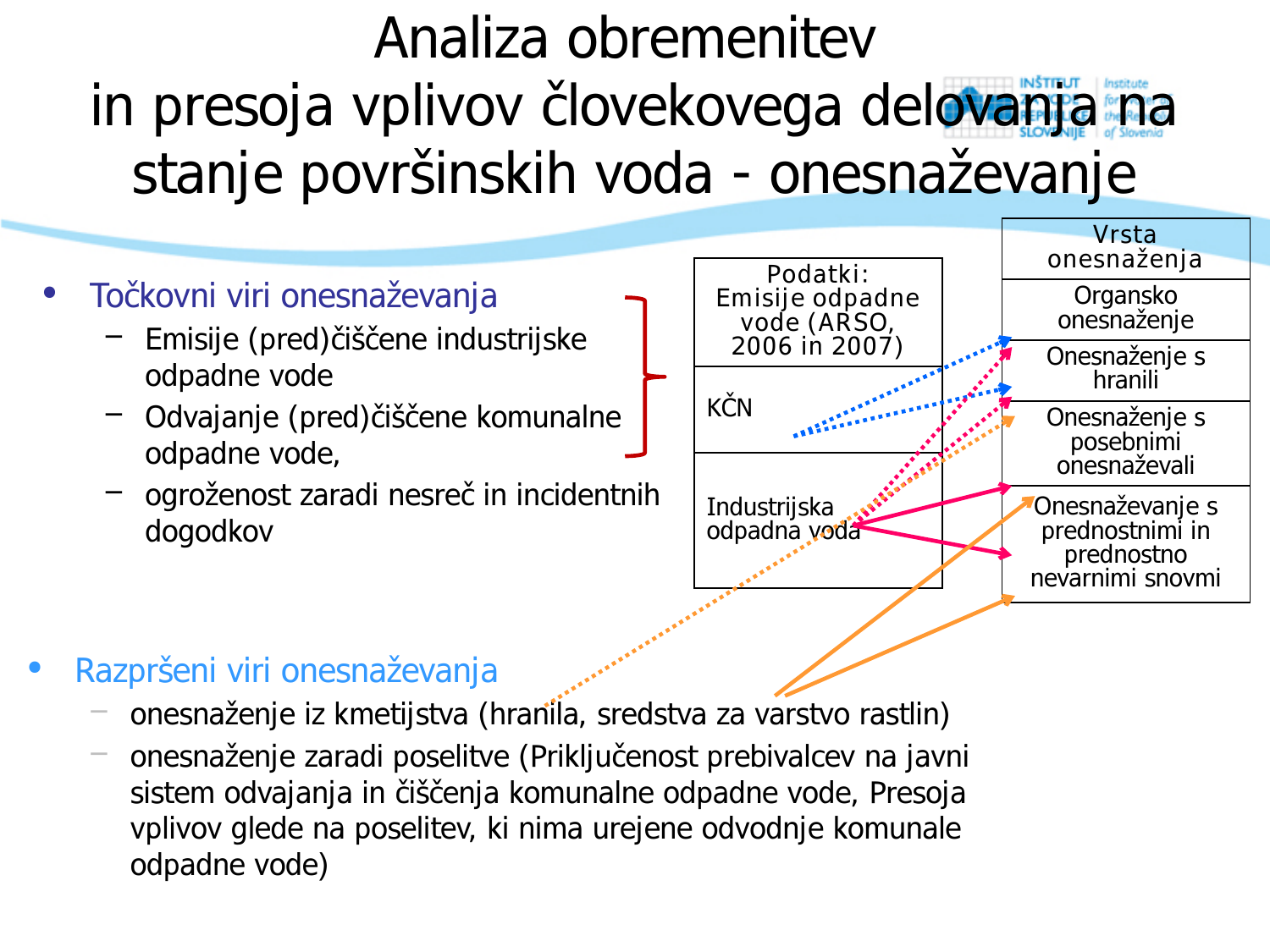

# Analiza obremenitev in presoja vplivov človekovega delovanja na stanje površinskih voda - onesnaževanje
| Vrsta onesnaženja |
| --- |
| Organsko onesnaženje |
| Onesnaženje s hranili |
| Onesnaženje s posebnimi onesnaževali |
| Onesnaževanje s prednostnimi in prednostno nevarnimi snovmi |
| Podatki: Emisije odpadne vode (ARSO, 2006 in 2007) |
| --- |
| KČN |
| Industrijska odpadna voda |
Točkovni viri onesnaževanja
Emisije (pred)čiščene industrijske odpadne vode
Odvajanje (pred)čiščene komunalne odpadne vode,
ogroženost zaradi nesreč in incidentnih dogodkov

Razpršeni viri onesnaževanja
onesnaženje iz kmetijstva (hranila, sredstva za varstvo rastlin)
onesnaženje zaradi poselitve (Priključenost prebivalcev na javni sistem odvajanja in čiščenja komunalne odpadne vode, Presoja vplivov glede na poselitev, ki nima urejene odvodnje komunale odpadne vode)